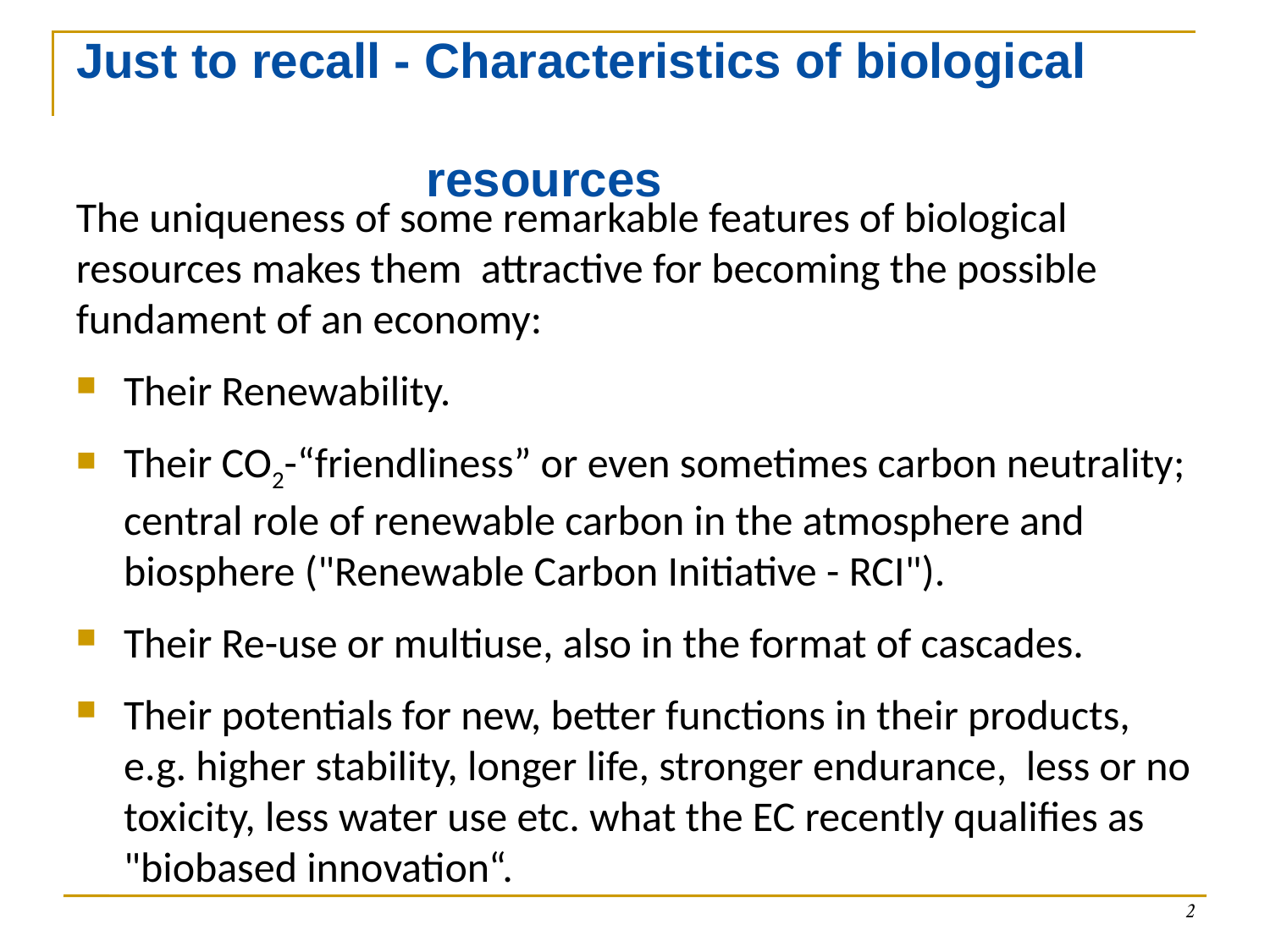

# Just to recall - Characteristics of biological resources
The uniqueness of some remarkable features of biological resources makes them  attractive for becoming the possible fundament of an economy:
Their Renewability.
Their CO2-“friendliness” or even sometimes carbon neutrality; central role of renewable carbon in the atmosphere and biosphere ("Renewable Carbon Initiative - RCI").
Their Re-use or multiuse, also in the format of cascades.
Their potentials for new, better functions in their products, e.g. higher stability, longer life, stronger endurance,  less or no toxicity, less water use etc. what the EC recently qualifies as "biobased innovation“.

2